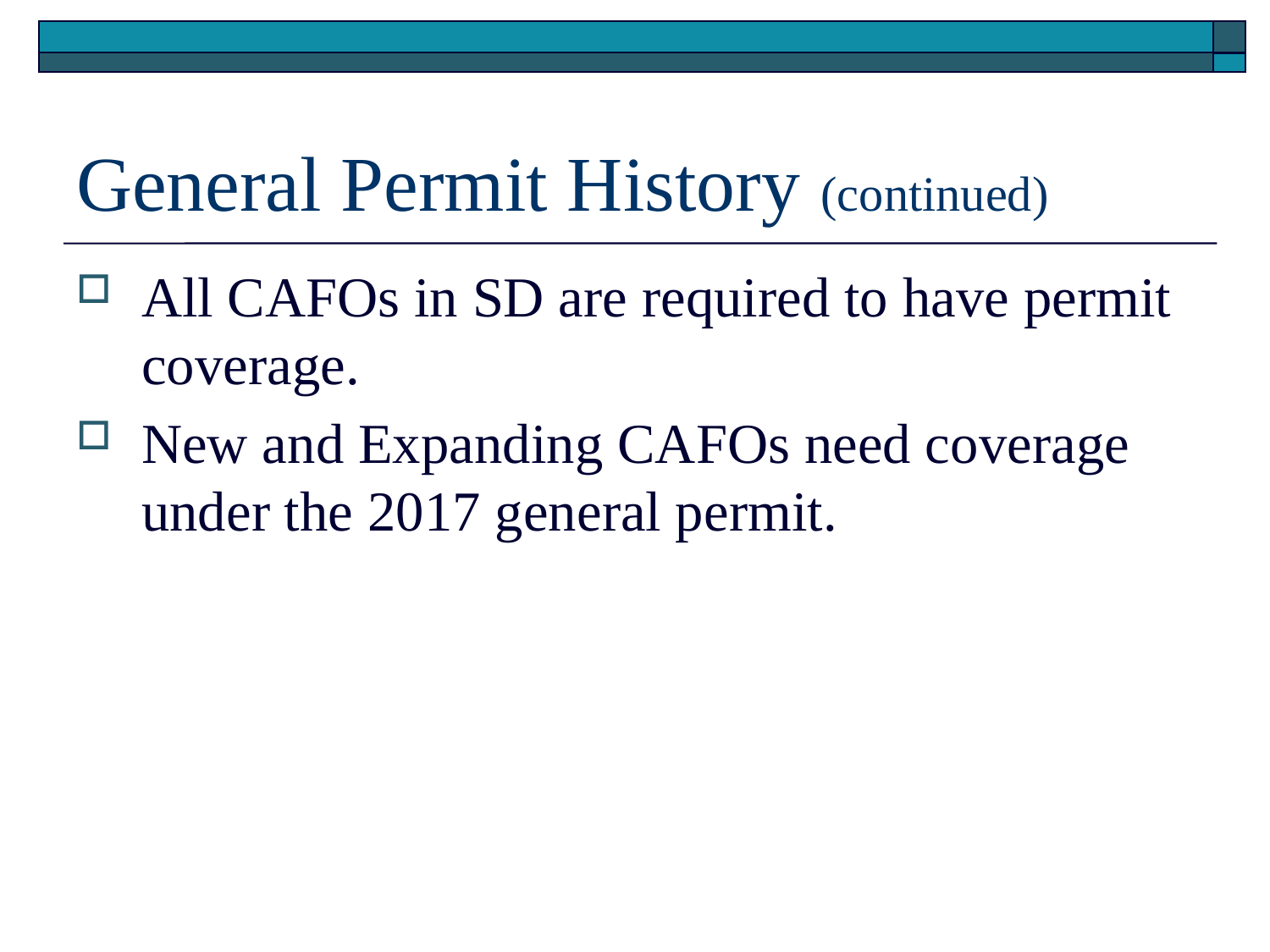

# General Permit History (continued)
All CAFOs in SD are required to have permit coverage.
New and Expanding CAFOs need coverage under the 2017 general permit.